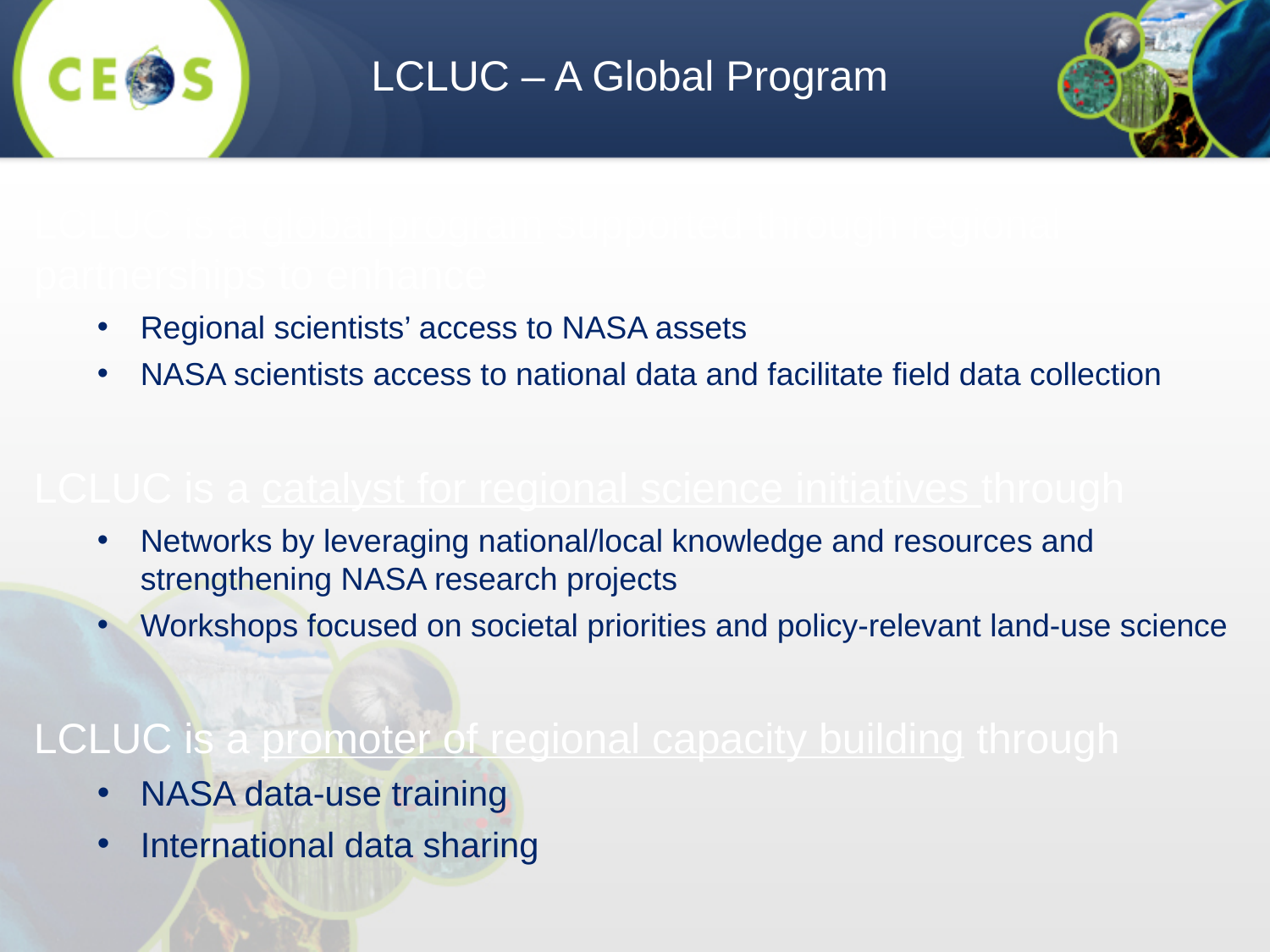

LCLUC – A Global Program
LCLUC is a global program supported through regional partnerships to enhance
Regional scientists’ access to NASA assets
NASA scientists access to national data and facilitate field data collection

LCLUC is a catalyst for regional science initiatives through
Networks by leveraging national/local knowledge and resources and strengthening NASA research projects
Workshops focused on societal priorities and policy-relevant land-use science

LCLUC is a promoter of regional capacity building through
NASA data-use training
International data sharing